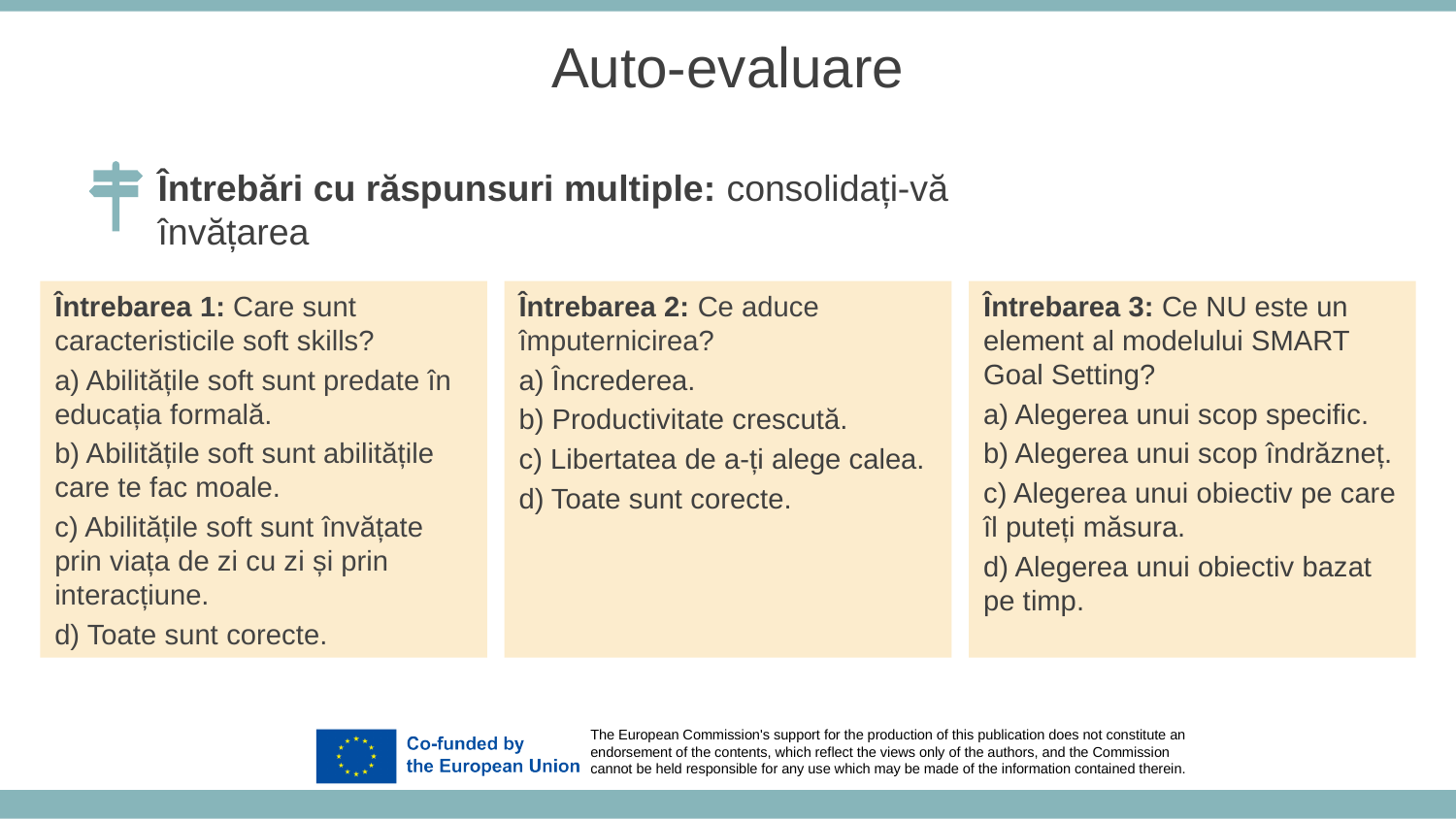

Auto-evaluare

Întrebări cu răspunsuri multiple: consolidați-vă învățarea
Întrebarea 1: Care sunt caracteristicile soft skills?
a) Abilitățile soft sunt predate în educația formală.
b) Abilitățile soft sunt abilitățile care te fac moale.
c) Abilitățile soft sunt învățate prin viața de zi cu zi și prin interacțiune.
d) Toate sunt corecte.

Întrebarea 2: Ce aduce împuternicirea?
a) Încrederea.
b) Productivitate crescută.
c) Libertatea de a-ți alege calea.
d) Toate sunt corecte.

Întrebarea 3: Ce NU este un element al modelului SMART Goal Setting?
a) Alegerea unui scop specific.
b) Alegerea unui scop îndrăzneț.
c) Alegerea unui obiectiv pe care îl puteți măsura.
d) Alegerea unui obiectiv bazat pe timp.